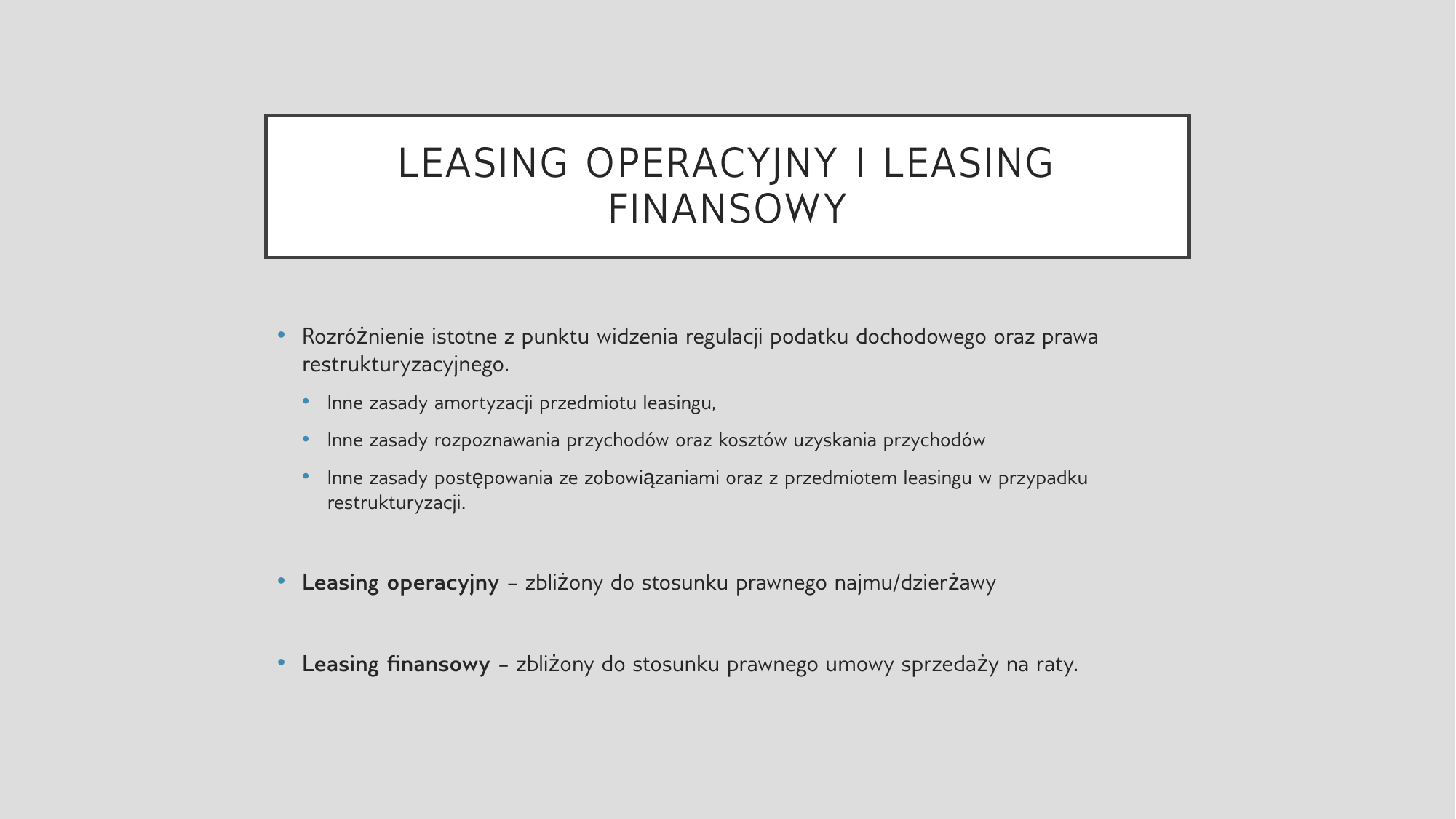

# Leasing operacyjny i leasing finansowy
Rozróżnienie istotne z punktu widzenia regulacji podatku dochodowego oraz prawa restrukturyzacyjnego.
Inne zasady amortyzacji przedmiotu leasingu,
Inne zasady rozpoznawania przychodów oraz kosztów uzyskania przychodów
Inne zasady postępowania ze zobowiązaniami oraz z przedmiotem leasingu w przypadku restrukturyzacji.

Leasing operacyjny – zbliżony do stosunku prawnego najmu/dzierżawy

Leasing finansowy – zbliżony do stosunku prawnego umowy sprzedaży na raty.